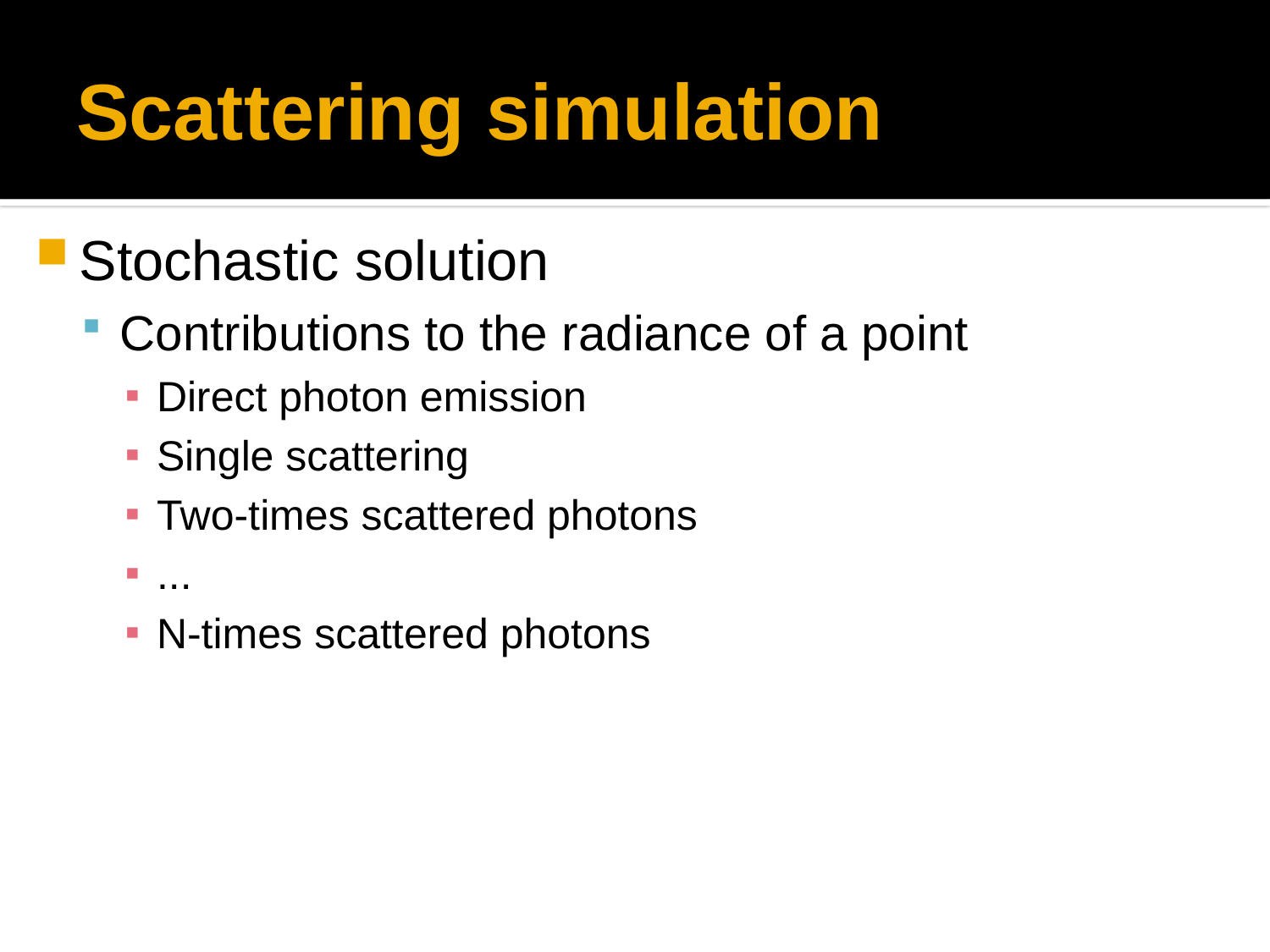

# Scattering simulation
Stochastic solution
Contributions to the radiance of a point
Direct photon emission
Single scattering
Two-times scattered photons
...
N-times scattered photons